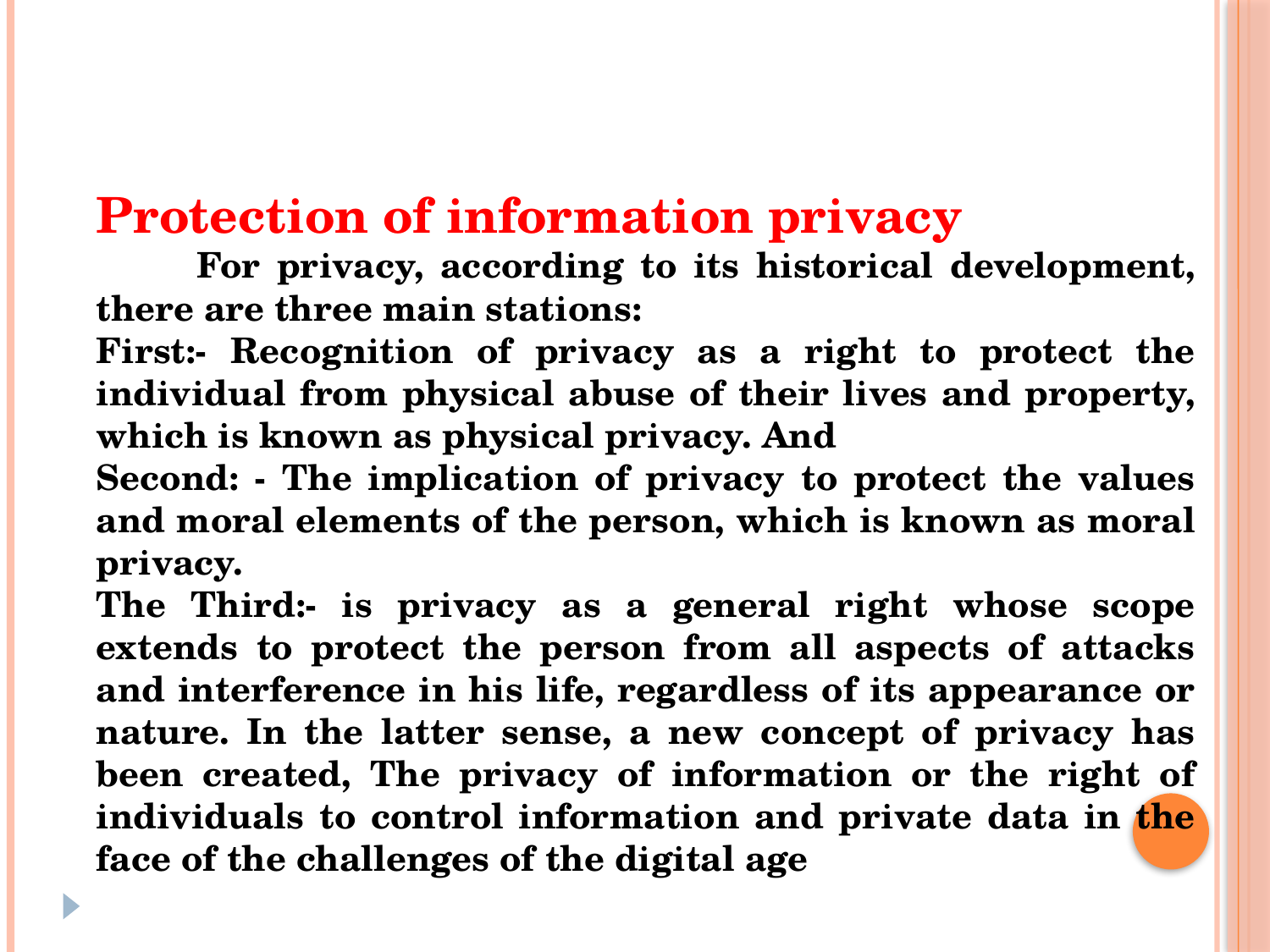

Protection of information privacy
      For privacy, according to its historical development, there are three main stations:
First:- Recognition of privacy as a right to protect the individual from physical abuse of their lives and property, which is known as physical privacy. And
Second: - The implication of privacy to protect the values and moral elements of the person, which is known as moral privacy.
The Third:- is privacy as a general right whose scope extends to protect the person from all aspects of attacks and interference in his life, regardless of its appearance or nature. In the latter sense, a new concept of privacy has been created, The privacy of information or the right of individuals to control information and private data in the face of the challenges of the digital age